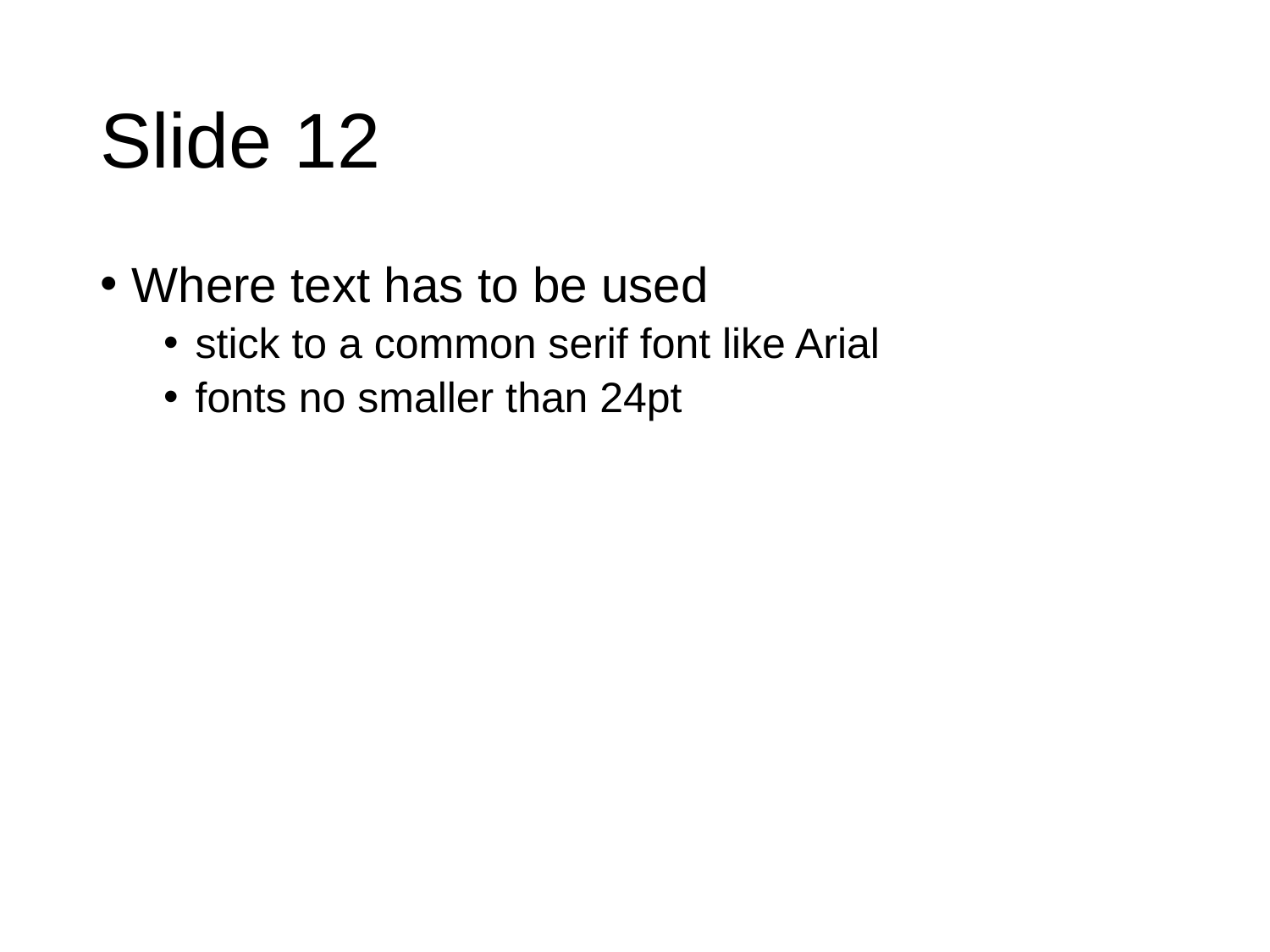

# Slide 12
Where text has to be used
stick to a common serif font like Arial
fonts no smaller than 24pt